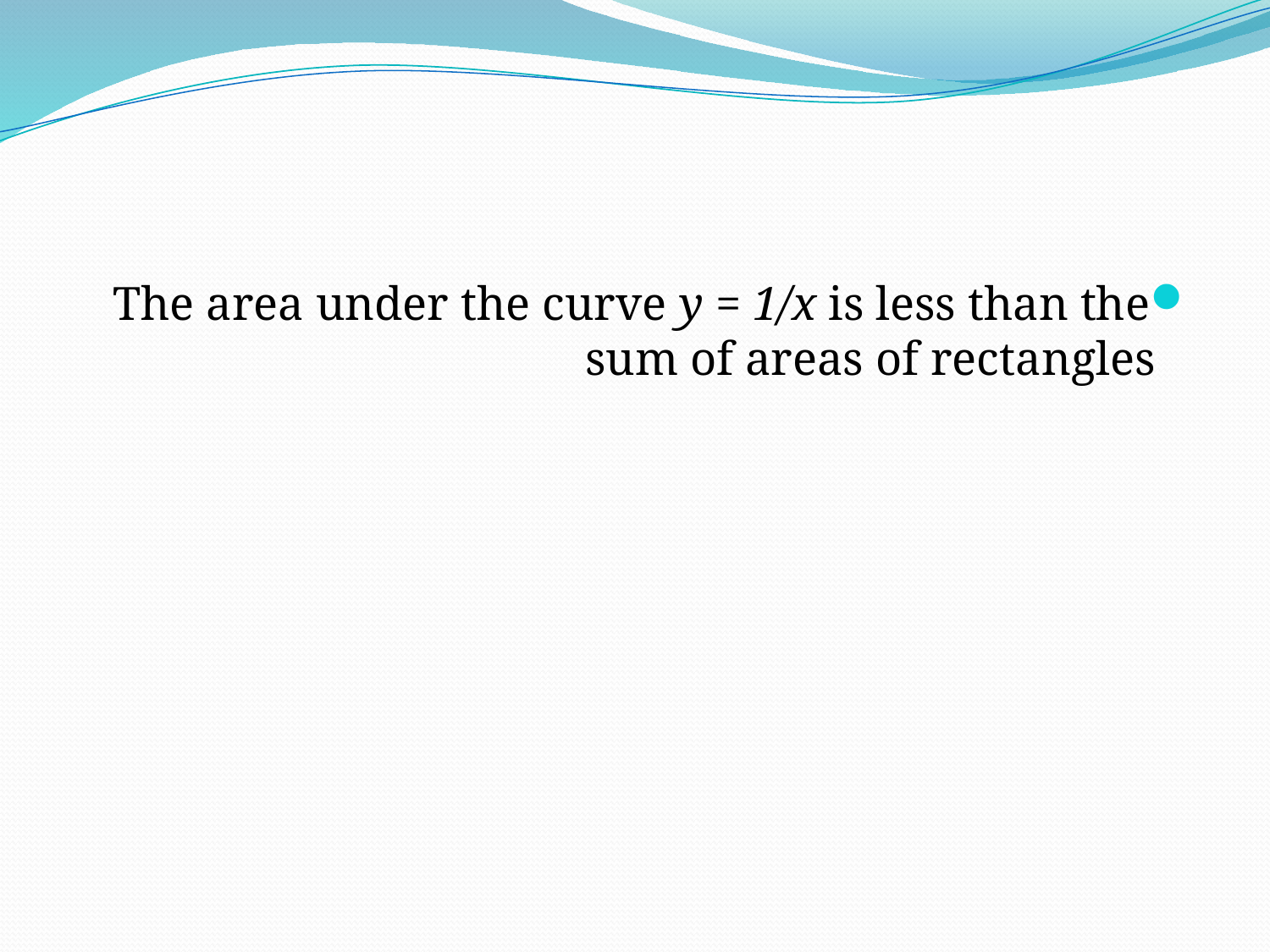

The area under the curve y = 1/x is less than the sum of areas of rectangles